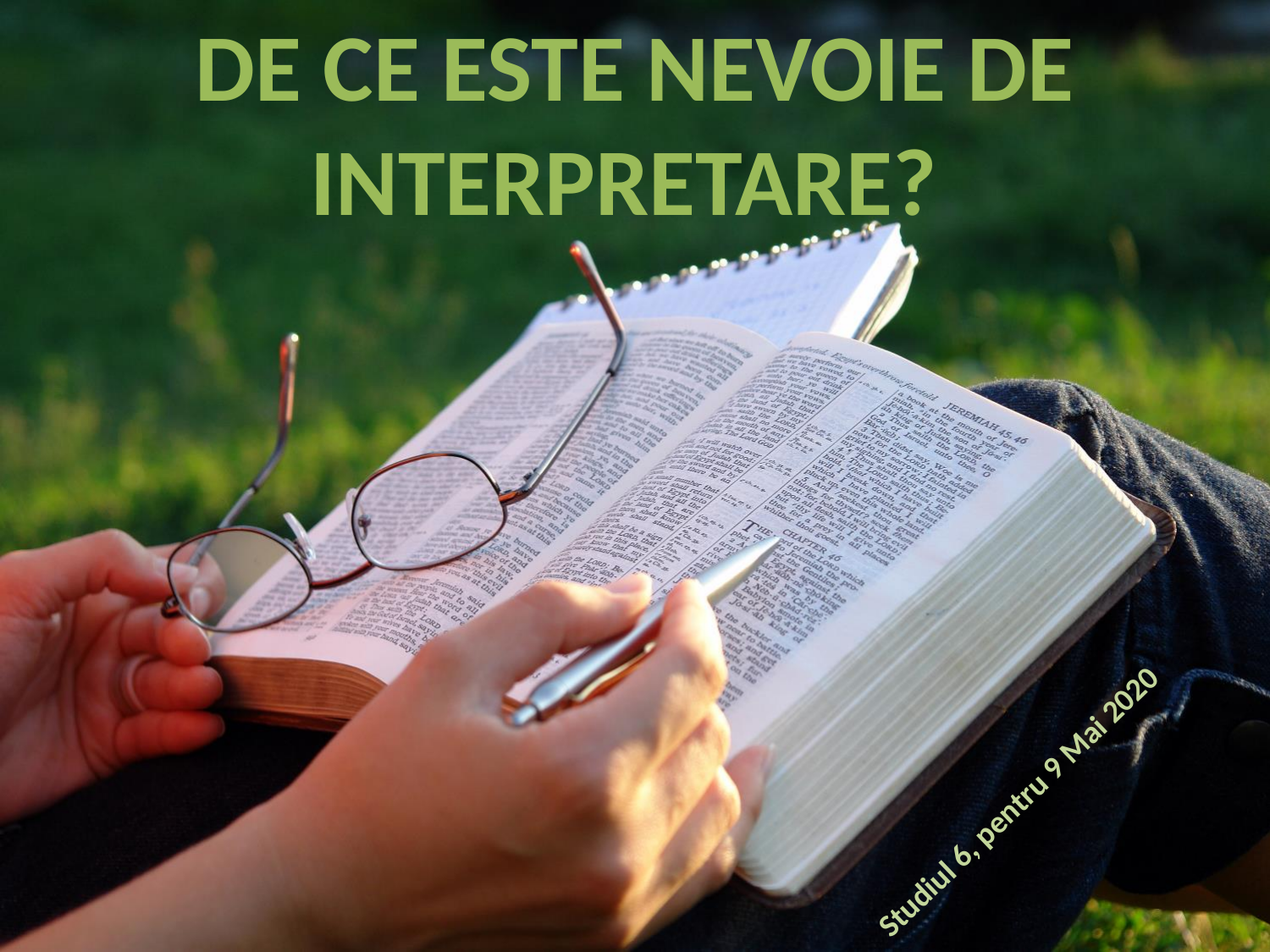

DE CE ESTE NEVOIE DE INTERPRETARE?
Studiul 6, pentru 9 Mai 2020